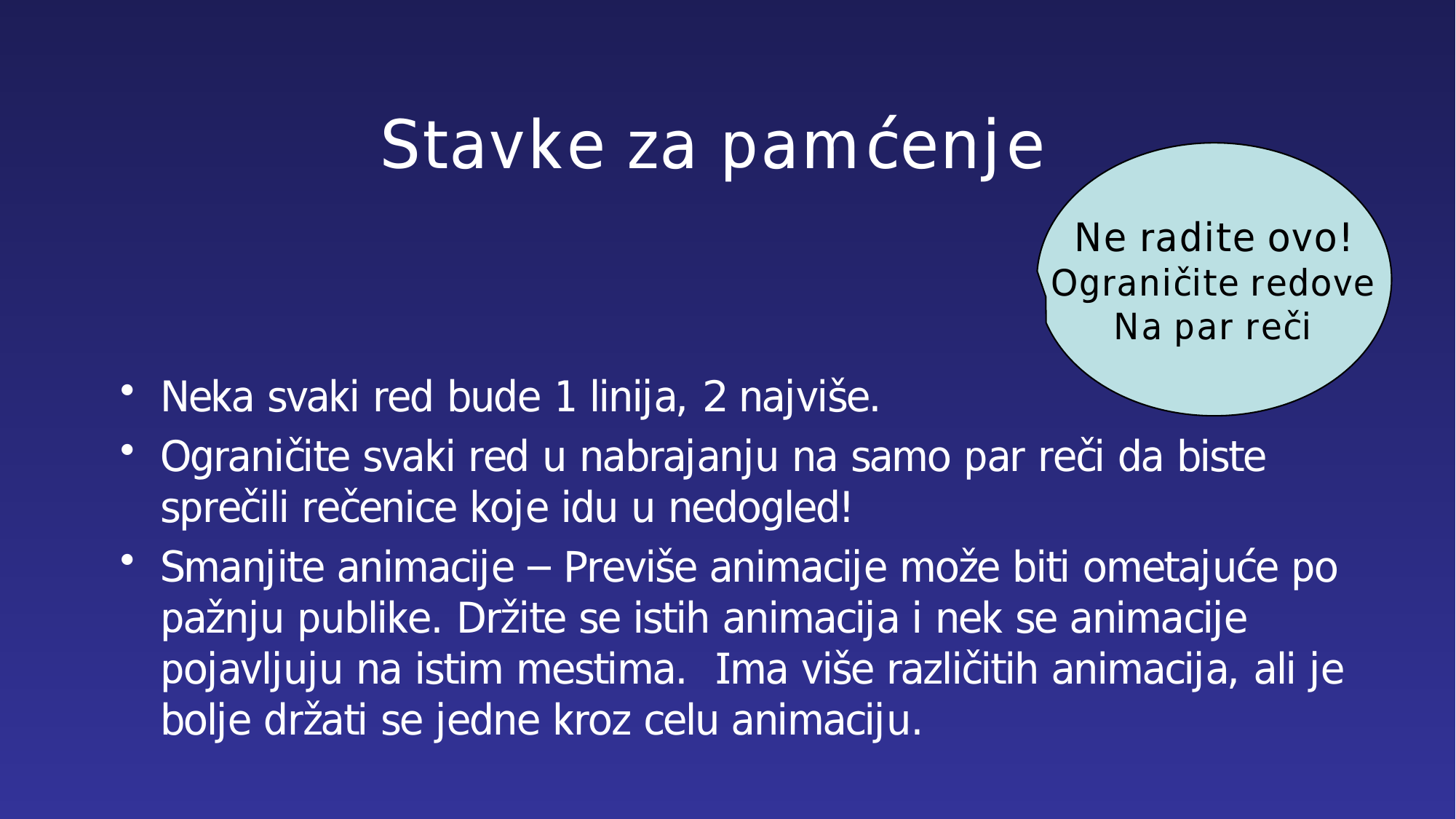

# Stavke za pamćenje
Ne radite ovo!
Ograničite redove
Na par reči
Neka svaki red bude 1 linija, 2 najviše.
Ograničite svaki red u nabrajanju na samo par reči da biste sprečili rečenice koje idu u nedogled!
Smanjite animacije – Previše animacije može biti ometajuće po pažnju publike. Držite se istih animacija i nek se animacije pojavljuju na istim mestima.  Ima više različitih animacija, ali je bolje držati se jedne kroz celu animaciju.